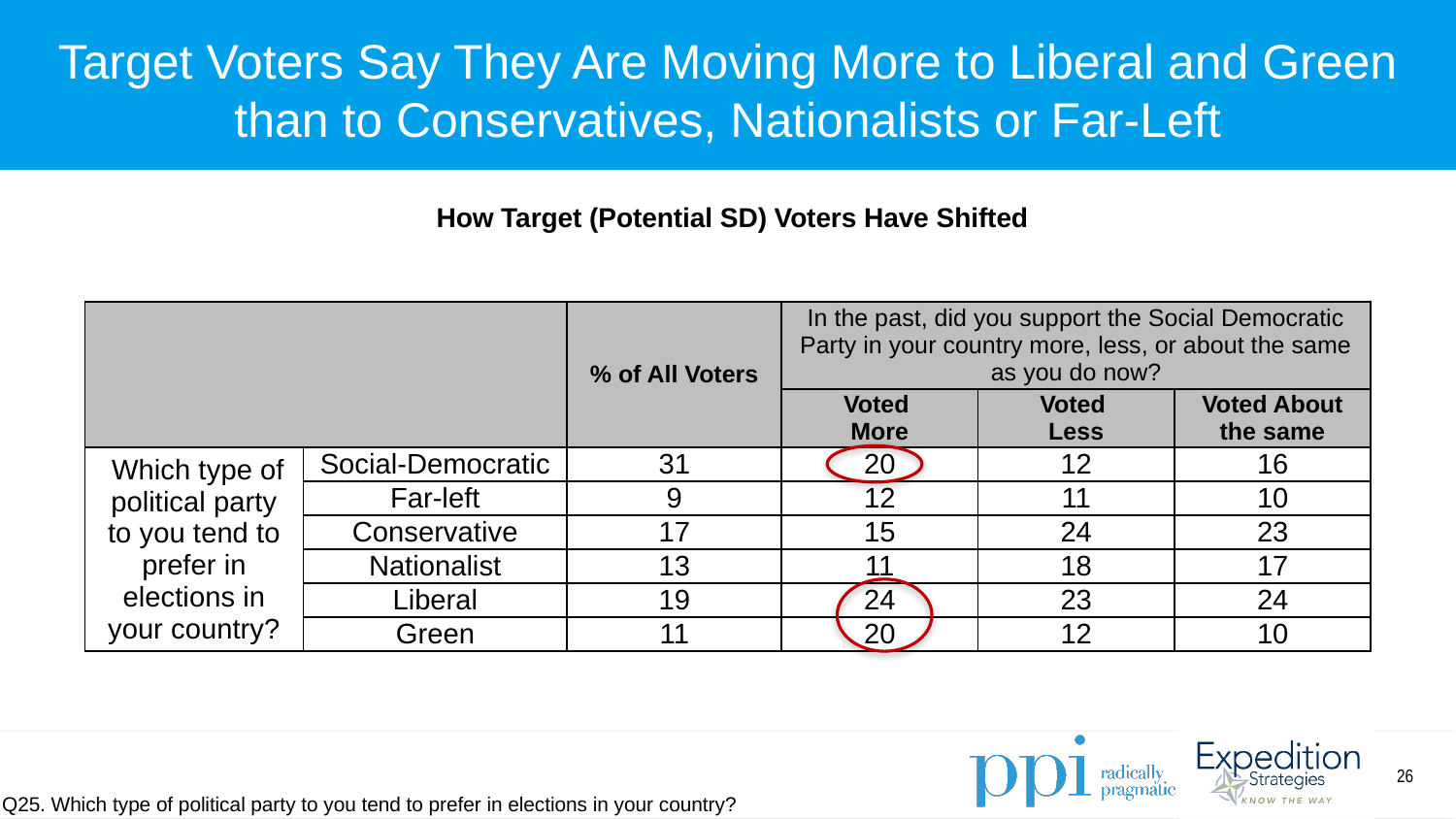

Target Voters Say They Are Moving More to Liberal and Green than to Conservatives, Nationalists or Far-Left
How Target (Potential SD) Voters Have Shifted

|  |  | % of All Voters | In the past, did you support the Social Democratic Party in your country more, less, or about the same as you do now? |  |  |
| --- | --- | --- | --- | --- | --- |
|  |  |  | Voted More | Voted Less | Voted About the same |
| Which type of political party to you tend to prefer in elections in your country? | Social-Democratic | 31 | 20 | 12 | 16 |
|  | Far-left | 9 | 12 | 11 | 10 |
|  | Conservative | 17 | 15 | 24 | 23 |
|  | Nationalist | 13 | 11 | 18 | 17 |
|  | Liberal | 19 | 24 | 23 | 24 |
|  | Green | 11 | 20 | 12 | 10 |

Q25. Which type of political party to you tend to prefer in elections in your country?